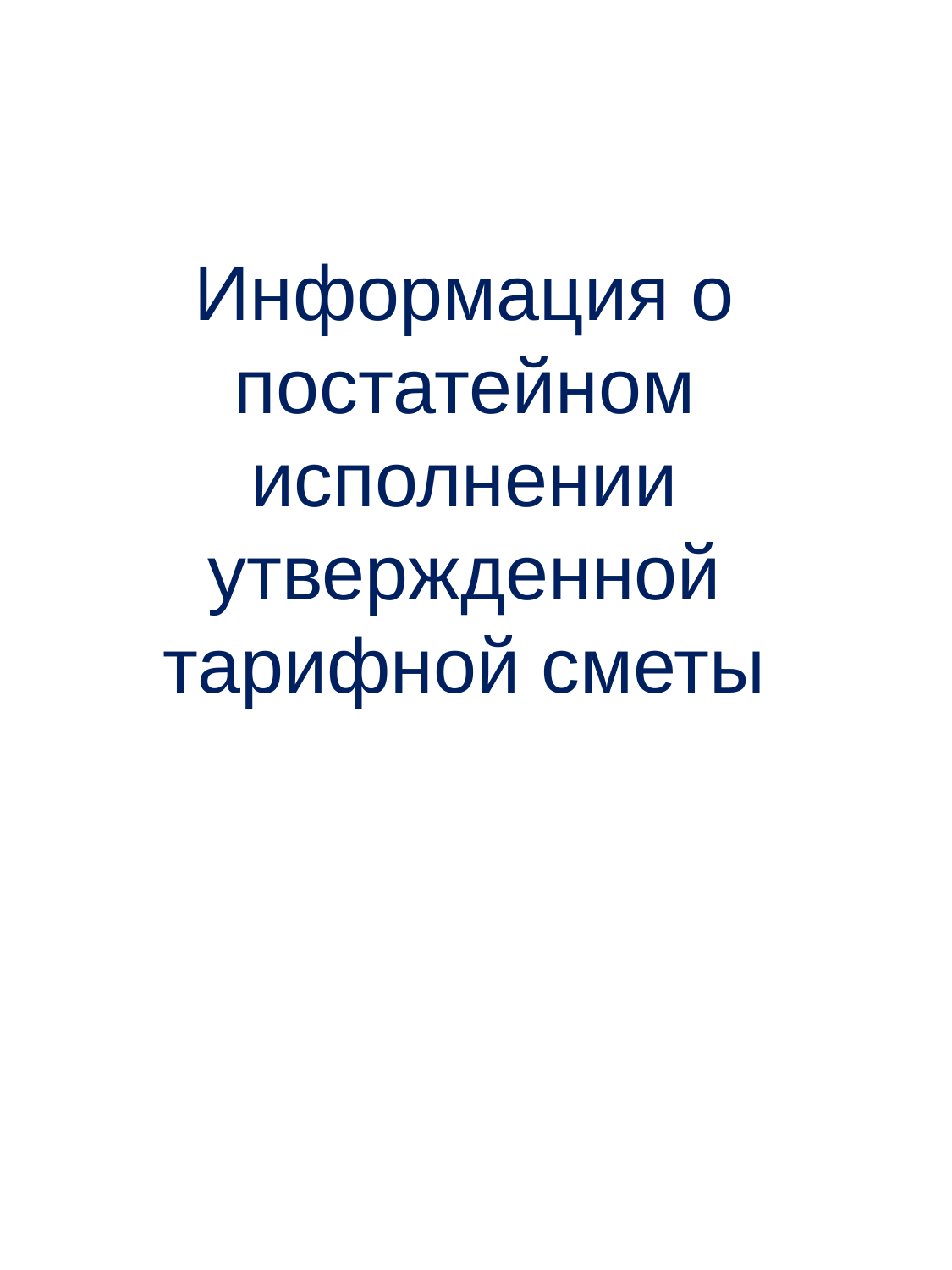

# Информация о постатейном исполнении утвержденной тарифной сметы